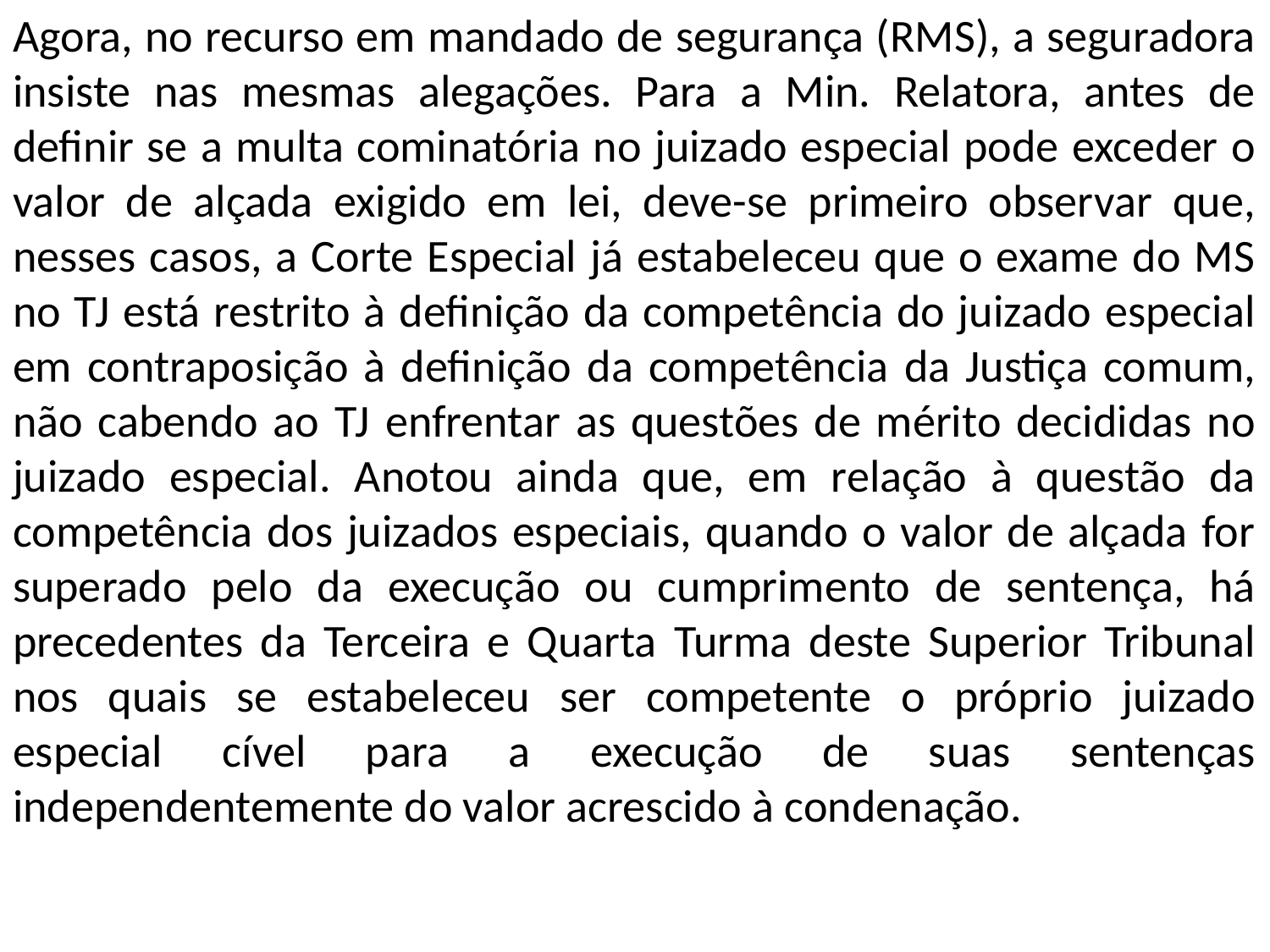

Agora, no recurso em mandado de segurança (RMS), a seguradora insiste nas mesmas alegações. Para a Min. Relatora, antes de definir se a multa cominatória no juizado especial pode exceder o valor de alçada exigido em lei, deve-se primeiro observar que, nesses casos, a Corte Especial já estabeleceu que o exame do MS no TJ está restrito à definição da competência do juizado especial em contraposição à definição da competência da Justiça comum, não cabendo ao TJ enfrentar as questões de mérito decididas no juizado especial. Anotou ainda que, em relação à questão da competência dos juizados especiais, quando o valor de alçada for superado pelo da execução ou cumprimento de sentença, há precedentes da Terceira e Quarta Turma deste Superior Tribunal nos quais se estabeleceu ser competente o próprio juizado especial cível para a execução de suas sentenças independentemente do valor acrescido à condenação.